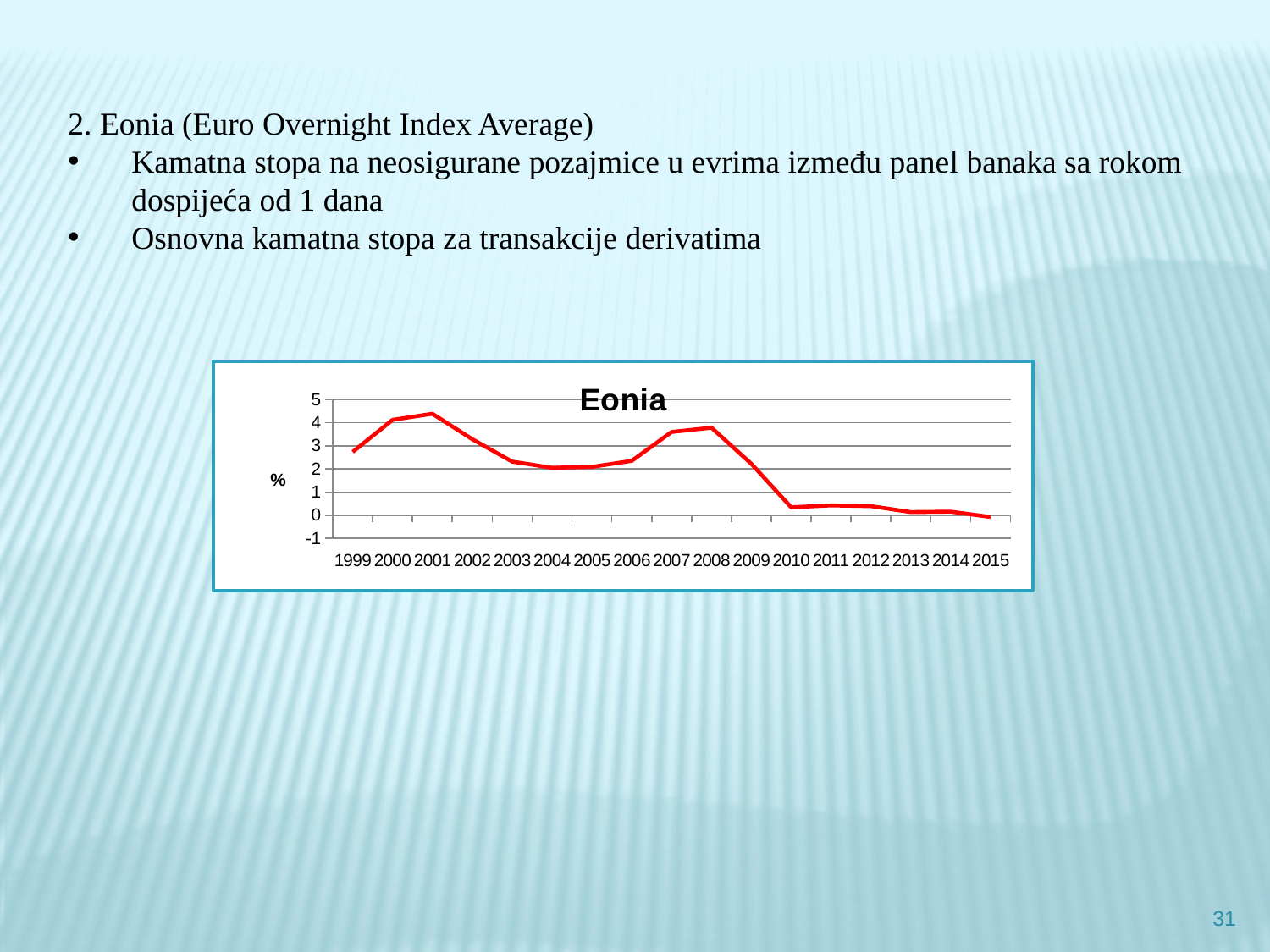

2. Eonia (Euro Overnight Index Average)
Kamatna stopa na neosigurane pozajmice u evrima između panel banaka sa rokom dospijeća od 1 dana
Osnovna kamatna stopa za transakcije derivatima

### Chart: Eonia

| Category |  |
|---|---|
| 1999 | 2.7363999999999997 |
| 2000 | 4.12289999999999 |
| 2001 | 4.3872 |
| 2002 | 3.2866 |
| 2003 | 2.3176999999999977 |
| 2004 | 2.0489 |
| 2005 | 2.0878 |
| 2006 | 2.3499999999999988 |
| 2007 | 3.6 |
| 2008 | 3.782 |
| 2009 | 2.221 |
| 2010 | 0.3410000000000001 |
| 2011 | 0.4210000000000003 |
| 2012 | 0.3900000000000006 |
| 2013 | 0.131 |
| 2014 | 0.15200000000000027 |
| 2015 | -0.07900000000000014 |
31